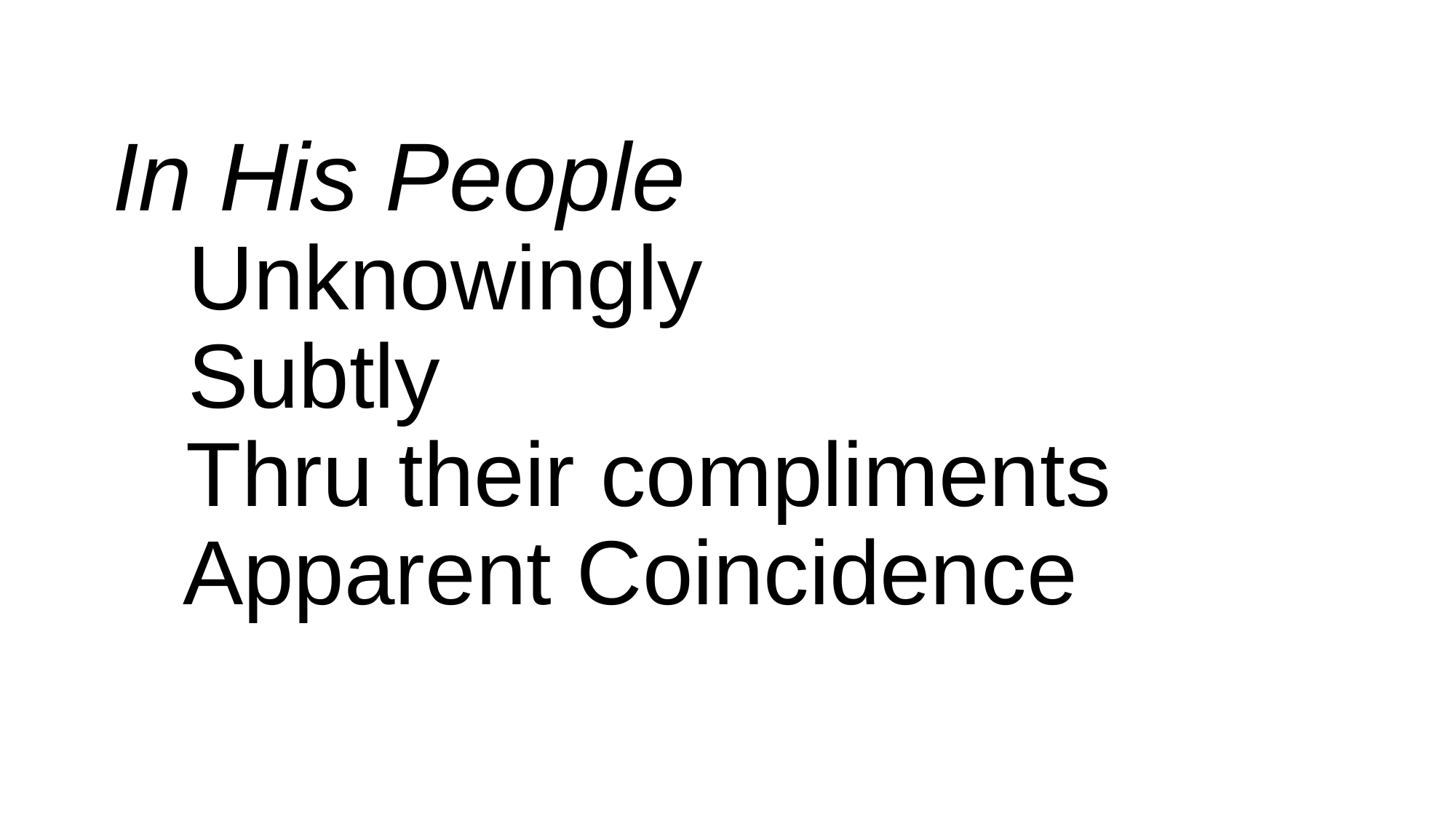

# In His People Unknowingly Subtly Thru their compliments Apparent Coincidence